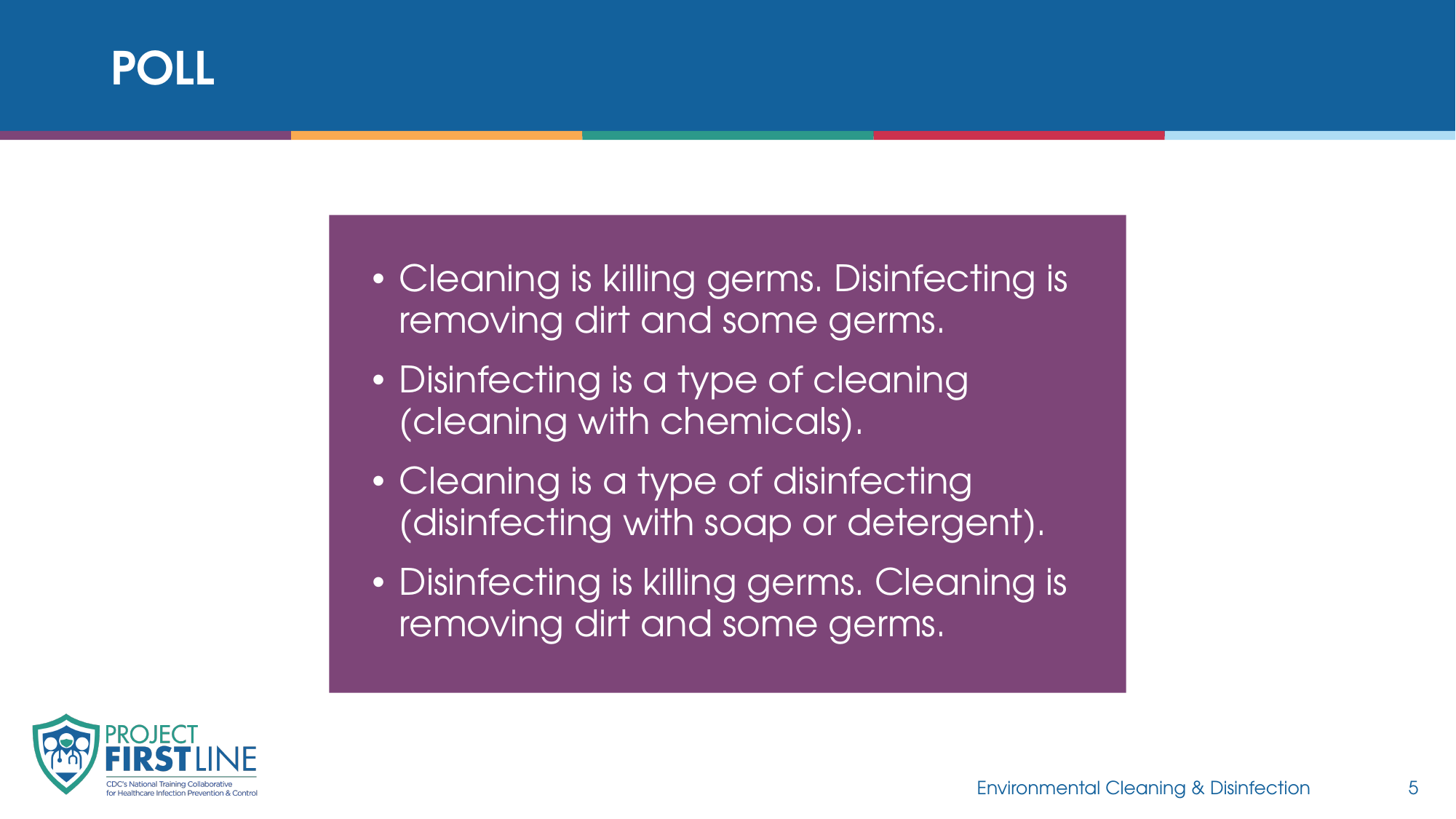

# Poll
Cleaning is killing germs. Disinfecting is removing dirt and some germs.
Disinfecting is a type of cleaning (cleaning with chemicals).
Cleaning is a type of disinfecting (disinfecting with soap or detergent).
Disinfecting is killing germs. Cleaning is removing dirt and some germs.
Environmental Cleaning & Disinfection
5